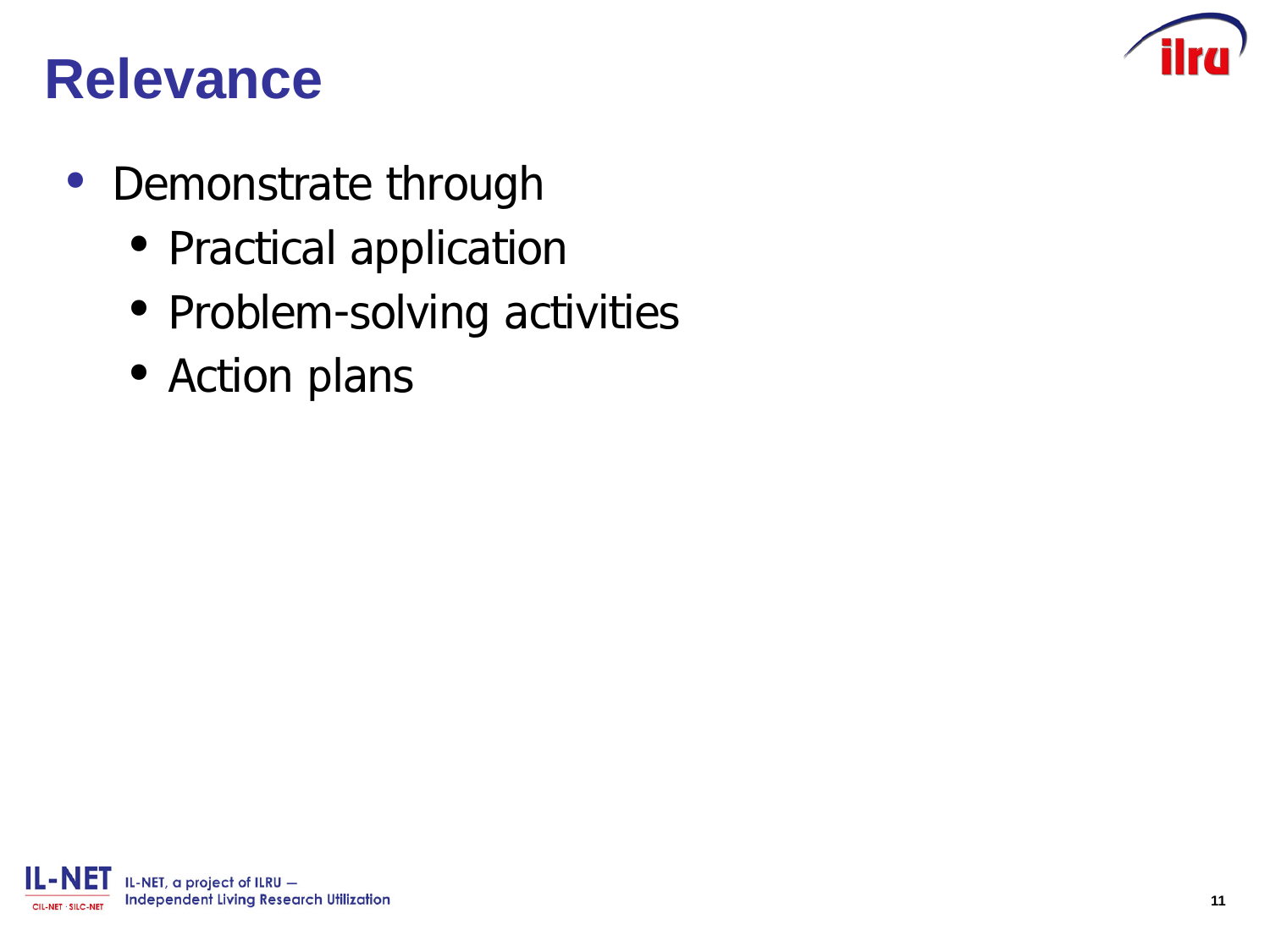

# Relevance
Demonstrate through
Practical application
Problem-solving activities
Action plans